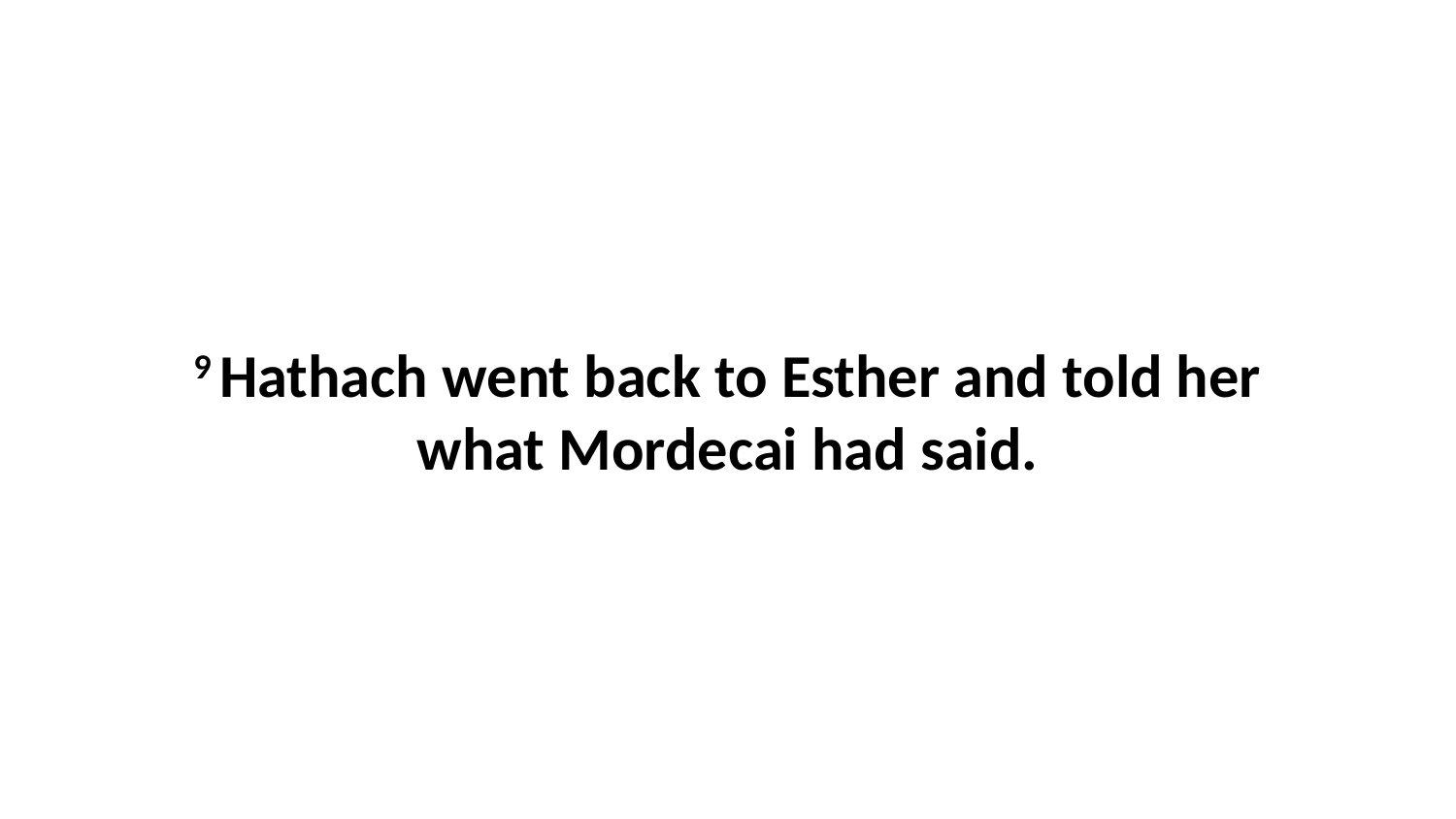

9 Hathach went back to Esther and told her what Mordecai had said.